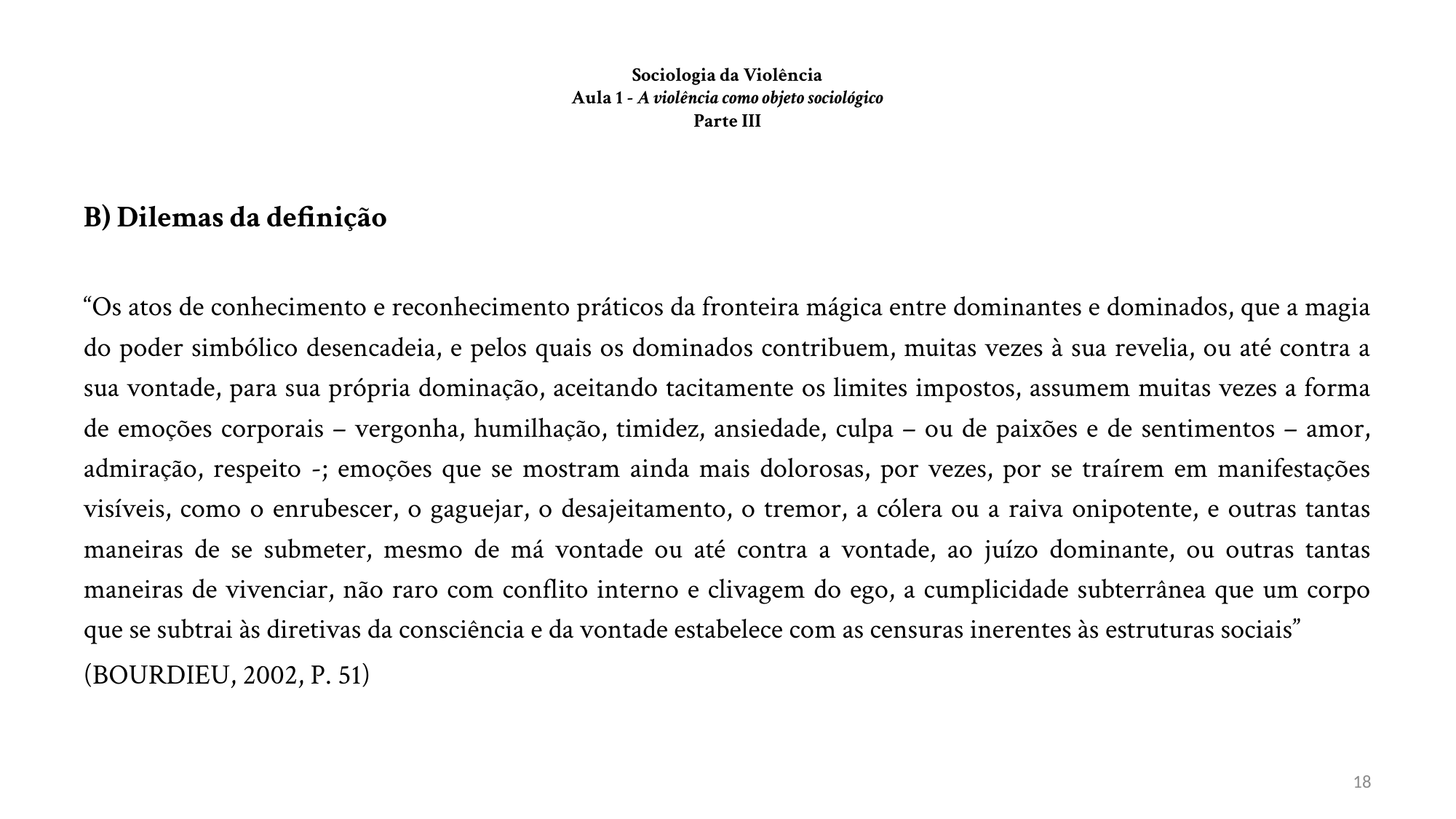

# Sociologia da Violência Aula 1 - A violência como objeto sociológico Parte III
B) Dilemas da definição

“Os atos de conhecimento e reconhecimento práticos da fronteira mágica entre dominantes e dominados, que a magia do poder simbólico desencadeia, e pelos quais os dominados contribuem, muitas vezes à sua revelia, ou até contra a sua vontade, para sua própria dominação, aceitando tacitamente os limites impostos, assumem muitas vezes a forma de emoções corporais – vergonha, humilhação, timidez, ansiedade, culpa – ou de paixões e de sentimentos – amor, admiração, respeito -; emoções que se mostram ainda mais dolorosas, por vezes, por se traírem em manifestações visíveis, como o enrubescer, o gaguejar, o desajeitamento, o tremor, a cólera ou a raiva onipotente, e outras tantas maneiras de se submeter, mesmo de má vontade ou até contra a vontade, ao juízo dominante, ou outras tantas maneiras de vivenciar, não raro com conflito interno e clivagem do ego, a cumplicidade subterrânea que um corpo que se subtrai às diretivas da consciência e da vontade estabelece com as censuras inerentes às estruturas sociais”
(BOURDIEU, 2002, P. 51)

18